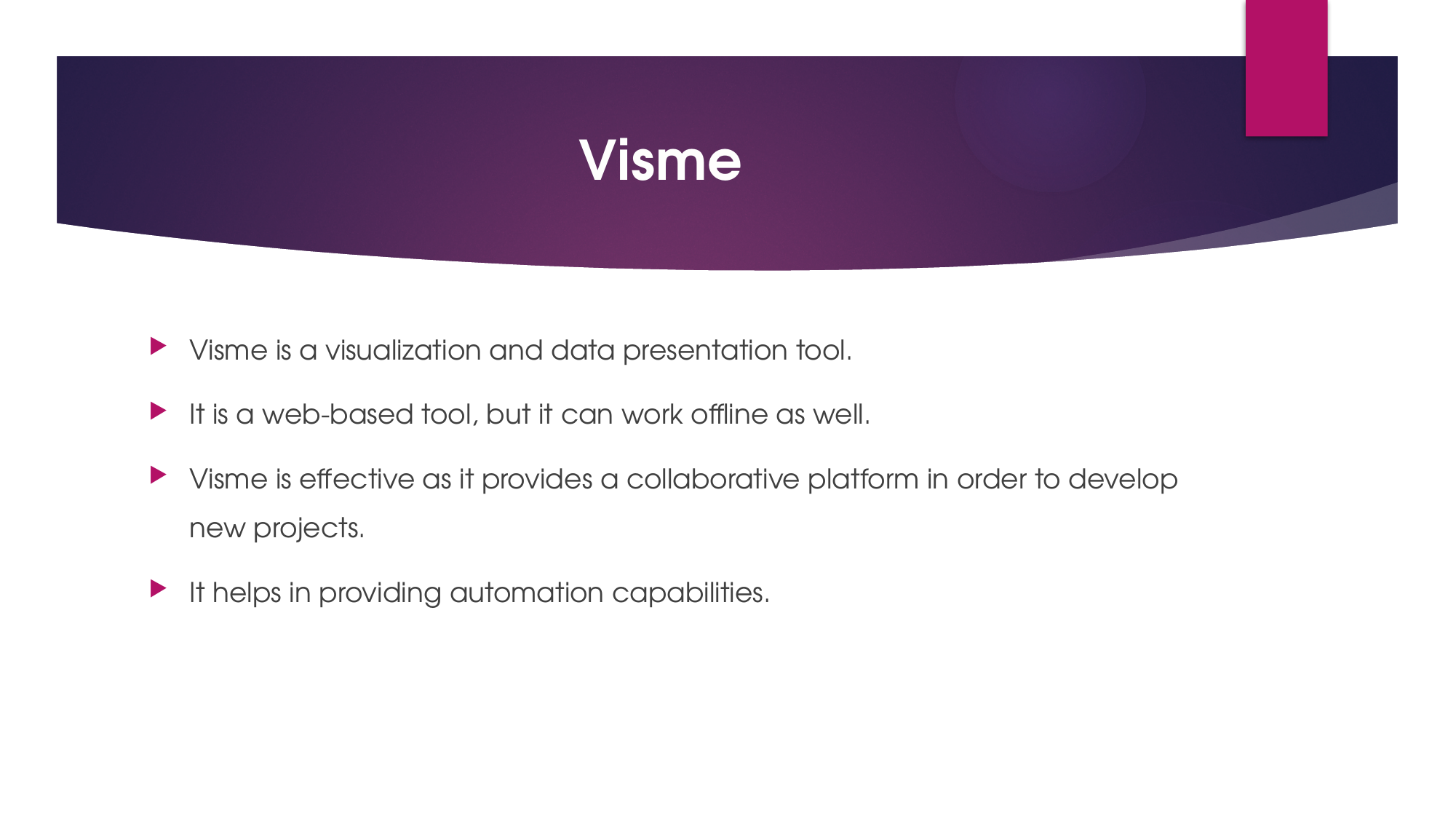

# Visme
Visme is a visualization and data presentation tool.
It is a web-based tool, but it can work offline as well.
Visme is effective as it provides a collaborative platform in order to develop new projects.
It helps in providing automation capabilities.